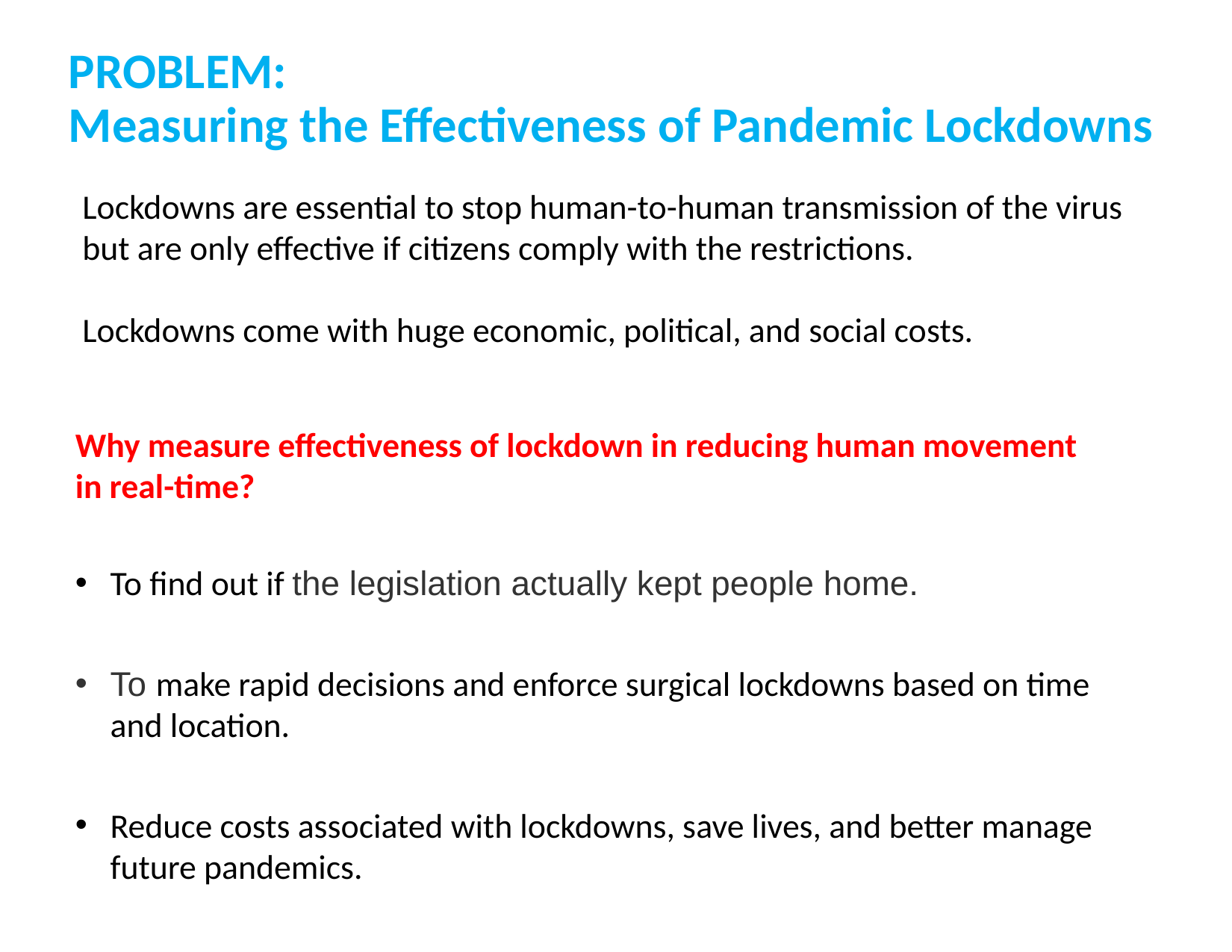

# PROBLEM: Measuring the Effectiveness of Pandemic Lockdowns

Lockdowns are essential to stop human-to-human transmission of the virus but are only effective if citizens comply with the restrictions.

Lockdowns come with huge economic, political, and social costs.

Why measure effectiveness of lockdown in reducing human movement in real-time?

To find out if the legislation actually kept people home.

To make rapid decisions and enforce surgical lockdowns based on time and location.

Reduce costs associated with lockdowns, save lives, and better manage future pandemics.